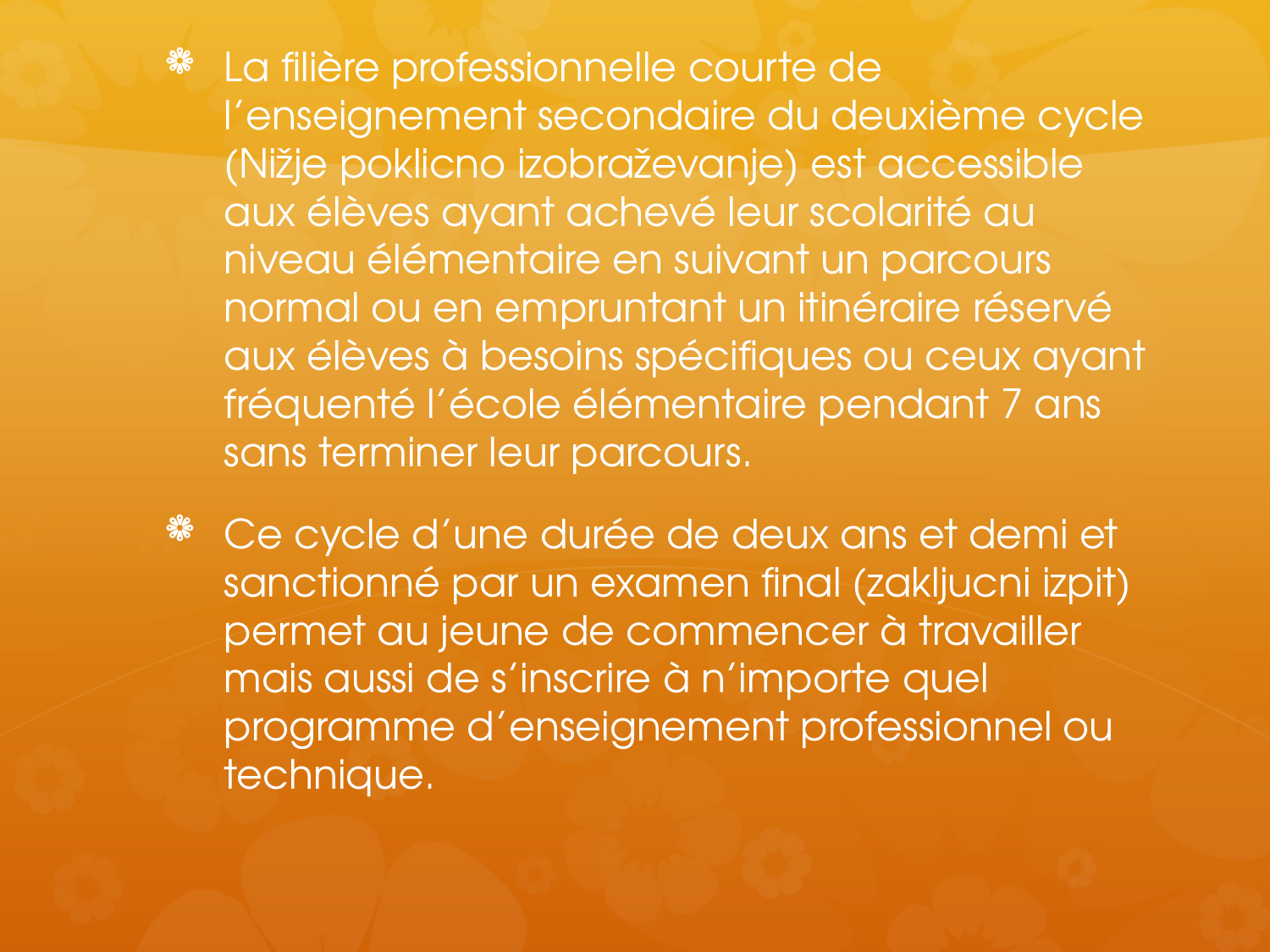

La filière professionnelle courte de l’enseignement secondaire du deuxième cycle (Nižje poklicno izobraževanje) est accessible aux élèves ayant achevé leur scolarité au niveau élémentaire en suivant un parcours normal ou en empruntant un itinéraire réservé aux élèves à besoins spécifiques ou ceux ayant fréquenté l’école élémentaire pendant 7 ans sans terminer leur parcours.
Ce cycle d’une durée de deux ans et demi et sanctionné par un examen final (zakljucni izpit) permet au jeune de commencer à travailler mais aussi de s’inscrire à n’importe quel programme d’enseignement professionnel ou technique.